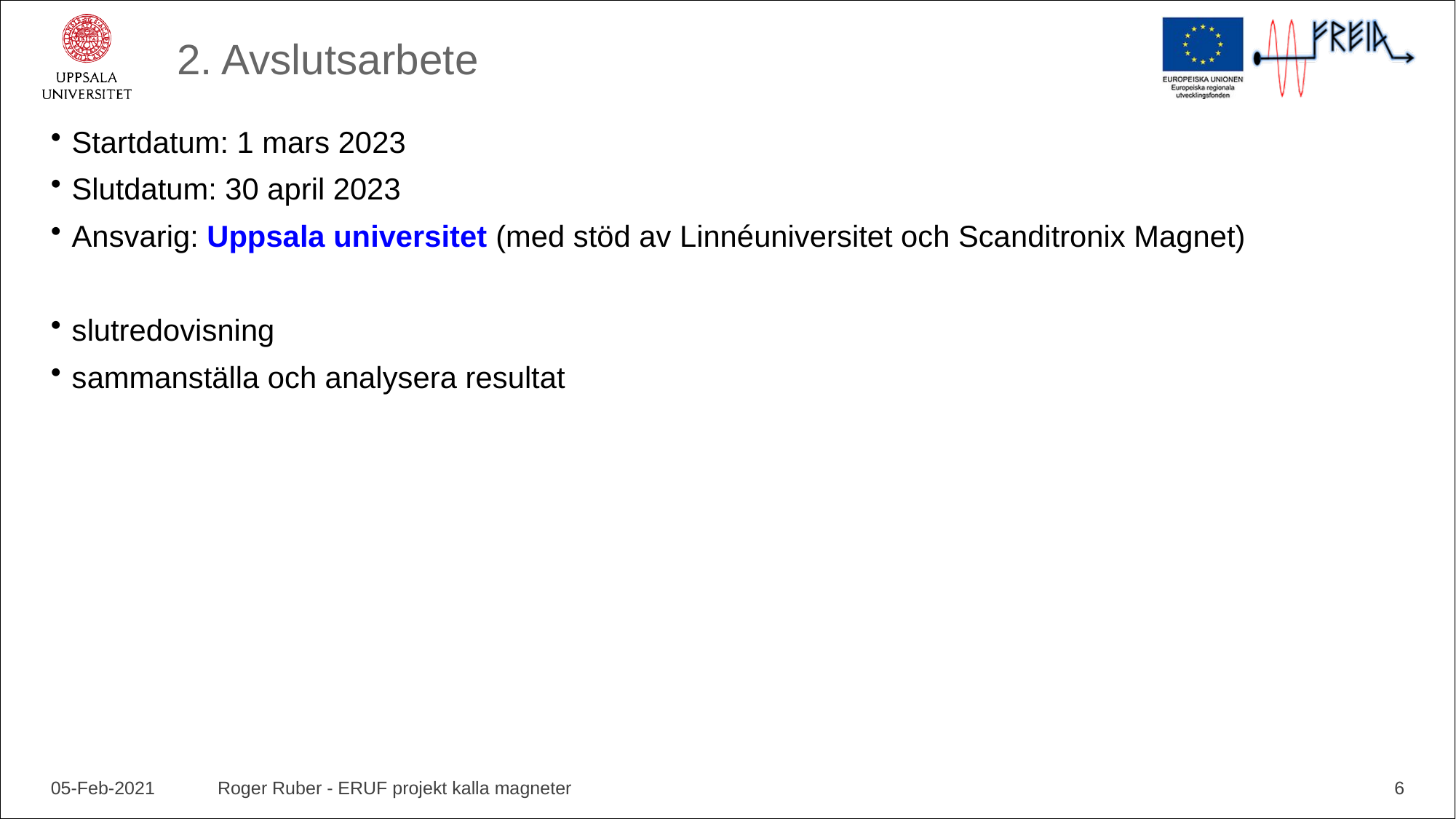

# 2. Avslutsarbete
Startdatum: 1 mars 2023
Slutdatum: 30 april 2023
Ansvarig: Uppsala universitet (med stöd av Linnéuniversitet och Scanditronix Magnet)

slutredovisning
sammanställa och analysera resultat
05-Feb-2021
Roger Ruber - ERUF projekt kalla magneter
6